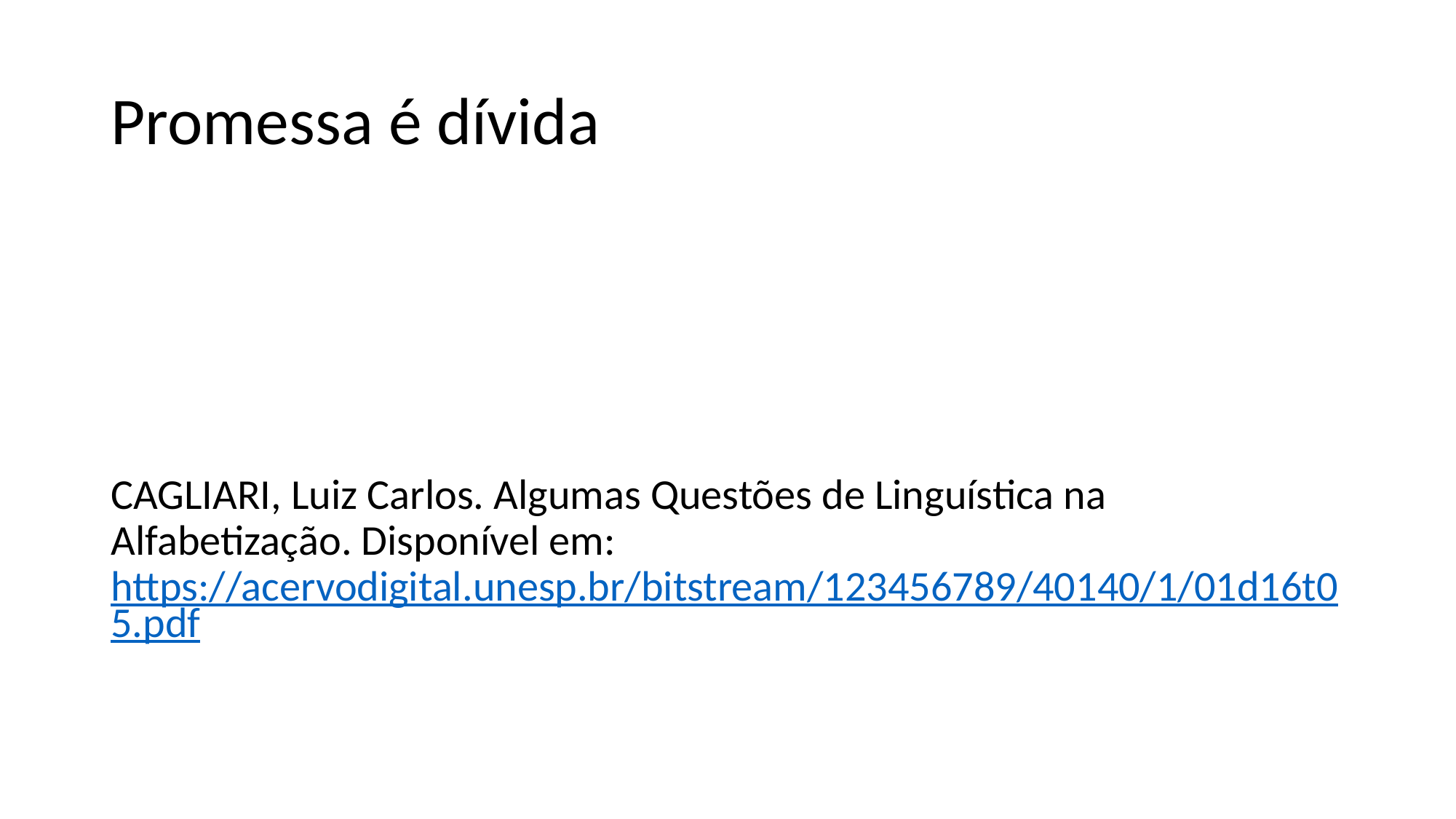

# Promessa é dívida

CAGLIARI, Luiz Carlos. Algumas Questões de Linguística na Alfabetização. Disponível em: https://acervodigital.unesp.br/bitstream/123456789/40140/1/01d16t05.pdf